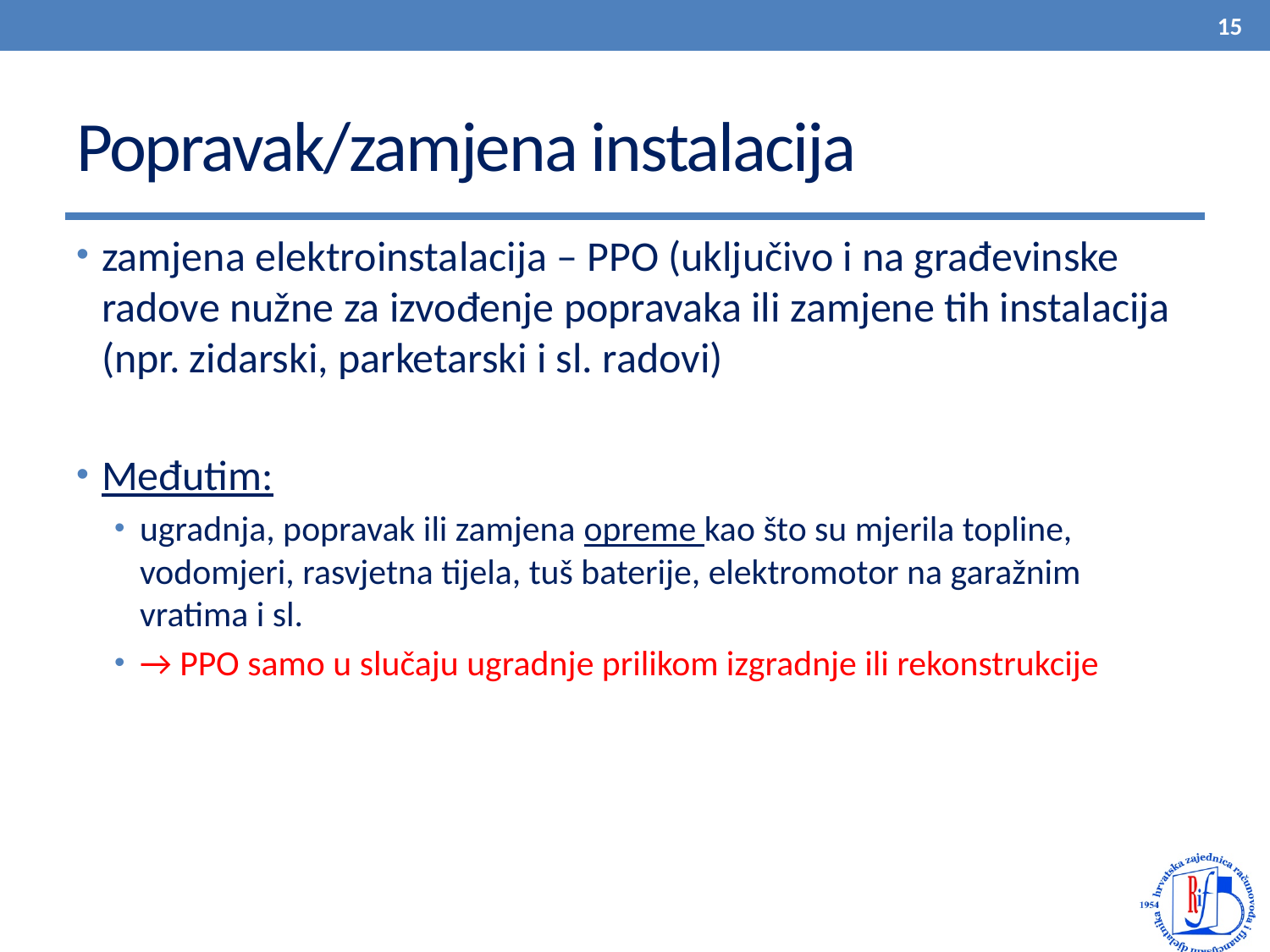

15
# Popravak/zamjena instalacija
zamjena elektroinstalacija – PPO (uključivo i na građevinske radove nužne za izvođenje popravaka ili zamjene tih instalacija (npr. zidarski, parketarski i sl. radovi)

Međutim:
ugradnja, popravak ili zamjena opreme kao što su mjerila topline, vodomjeri, rasvjetna tijela, tuš baterije, elektromotor na garažnim vratima i sl.
→ PPO samo u slučaju ugradnje prilikom izgradnje ili rekonstrukcije